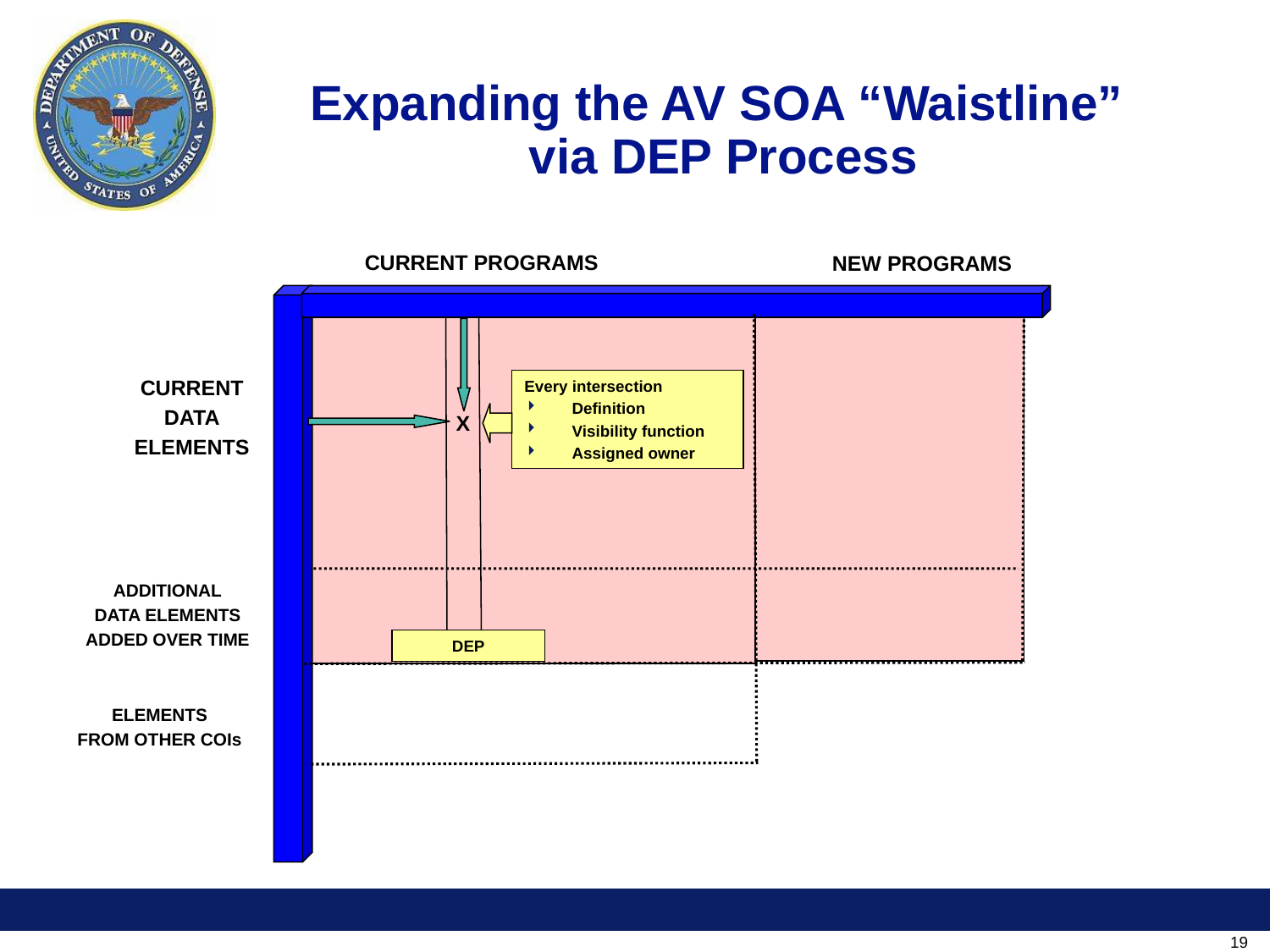

# Expanding the AV SOA “Waistline” via DEP Process
CURRENT PROGRAMS
NEW PROGRAMS

CURRENT
DATA
ELEMENTS
Every intersection
Definition
Visibility function
Assigned owner

X

ADDITIONAL
DATA ELEMENTS
ADDED OVER TIME
DEP

ELEMENTS
FROM OTHER COIs